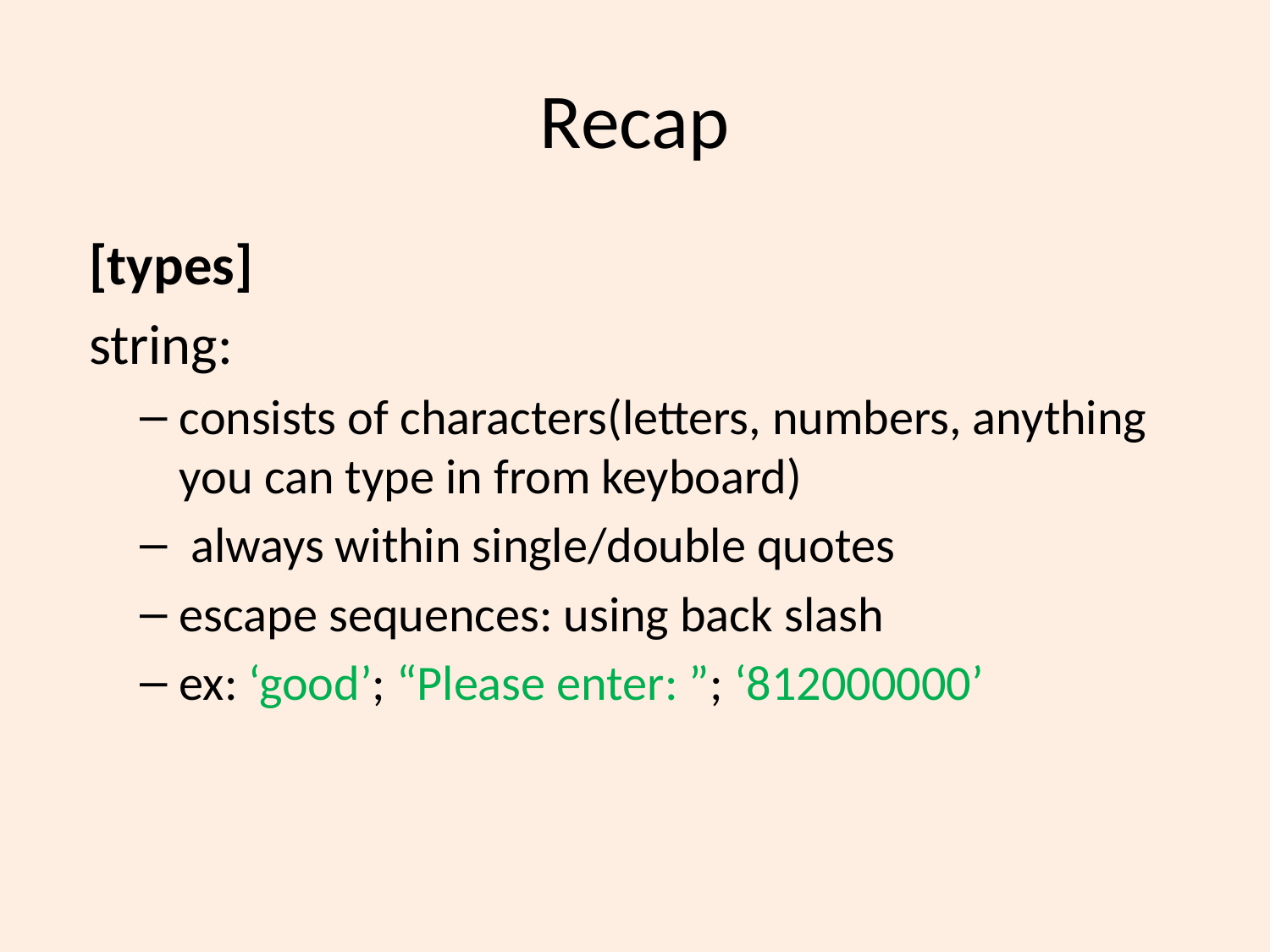

# Recap
 [types]
 string:
consists of characters(letters, numbers, anything you can type in from keyboard)
 always within single/double quotes
escape sequences: using back slash
ex: ‘good’; “Please enter: ”; ‘812000000’